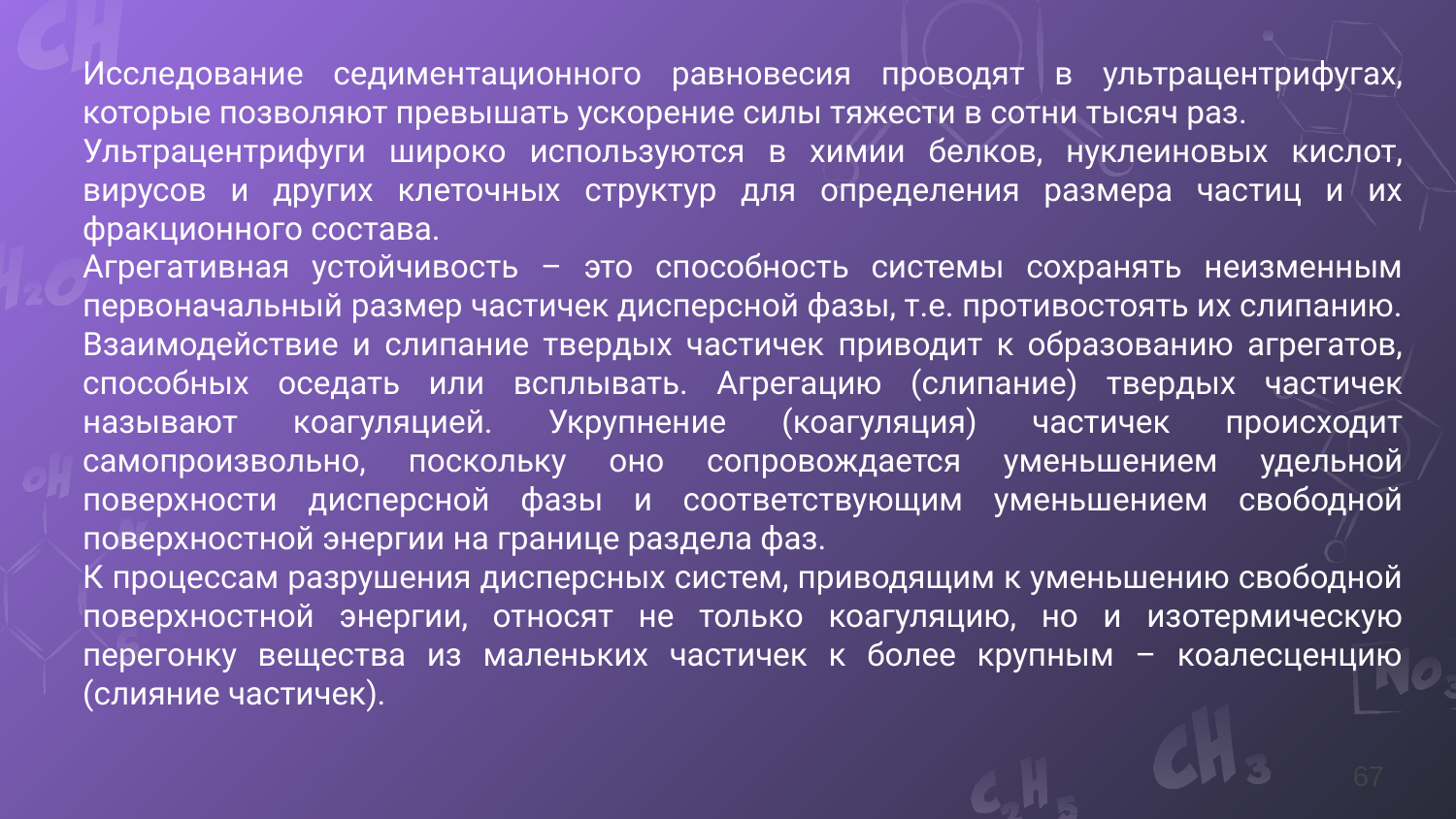

Исследование седиментационного равновесия проводят в ультрацентрифугах, которые позволяют превышать ускорение силы тяжести в сотни тысяч раз.
Ультрацентрифуги широко используются в химии белков, нуклеиновых кислот, вирусов и других клеточных структур для определения размера частиц и их фракционного состава.
Агрегативная устойчивость – это способность системы сохранять неизменным первоначальный размер частичек дисперсной фазы, т.е. противостоять их слипанию. Взаимодействие и слипание твердых частичек приводит к образованию агрегатов, способных оседать или всплывать. Агрегацию (слипание) твердых частичек называют коагуляцией. Укрупнение (коагуляция) частичек происходит самопроизвольно, поскольку оно сопровождается уменьшением удельной поверхности дисперсной фазы и соответствующим уменьшением свободной поверхностной энергии на границе раздела фаз.
К процессам разрушения дисперсных систем, приводящим к уменьшению свободной поверхностной энергии, относят не только коагуляцию, но и изотермическую перегонку вещества из маленьких частичек к более крупным – коалесценцию (слияние частичек).
67